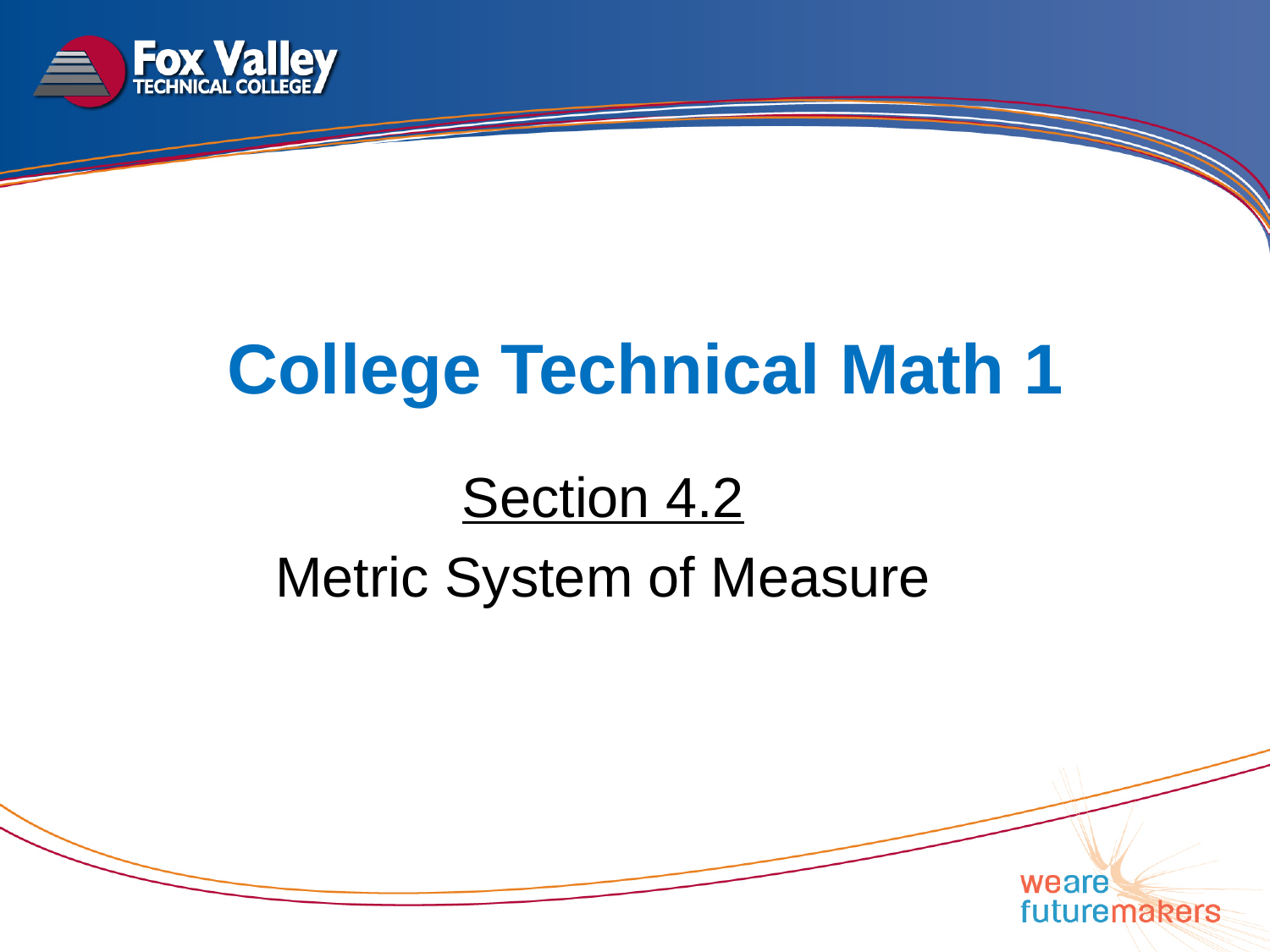

# College Technical Math 1
Section 4.2
Metric System of Measure